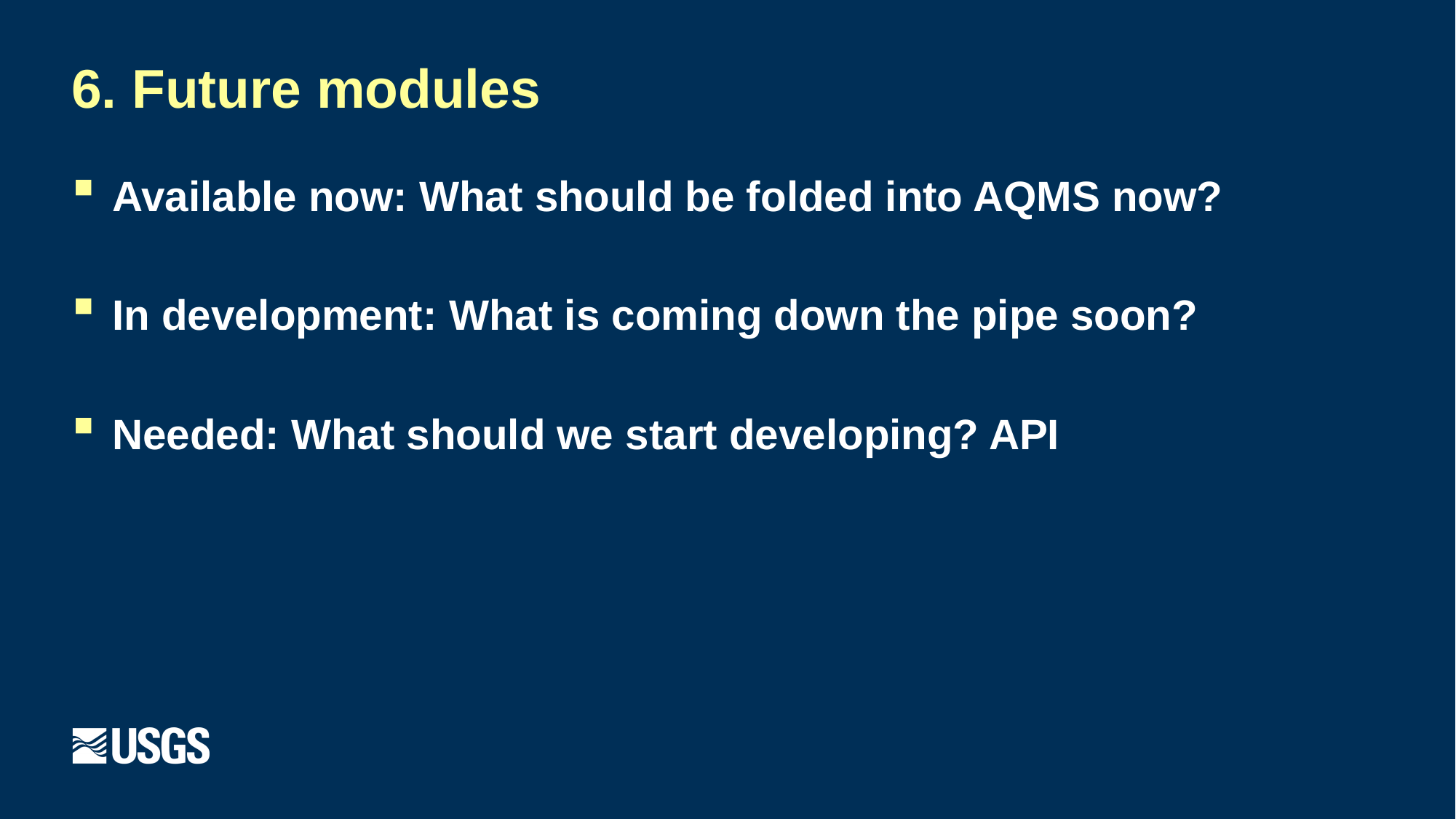

# 6. Future modules
Available now: What should be folded into AQMS now?

In development: What is coming down the pipe soon?

Needed: What should we start developing? API